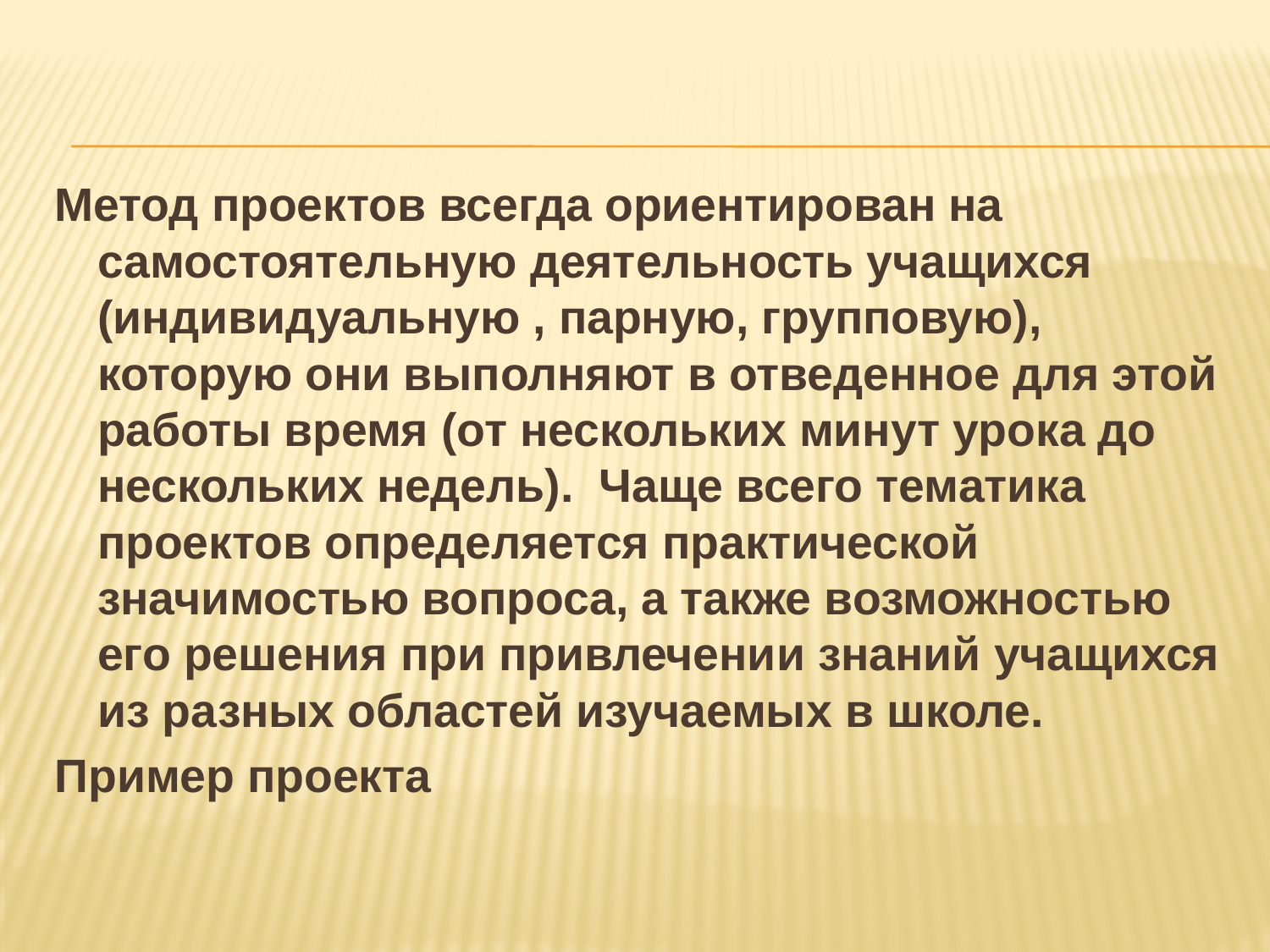

#
Метод проектов всегда ориентирован на самостоятельную деятельность учащихся (индивидуальную , парную, групповую), которую они выполняют в отведенное для этой работы время (от нескольких минут урока до нескольких недель).  Чаще всего тематика проектов определяется практической значимостью вопроса, а также возможностью его решения при привлечении знаний учащихся из разных областей изучаемых в школе.
Пример проекта